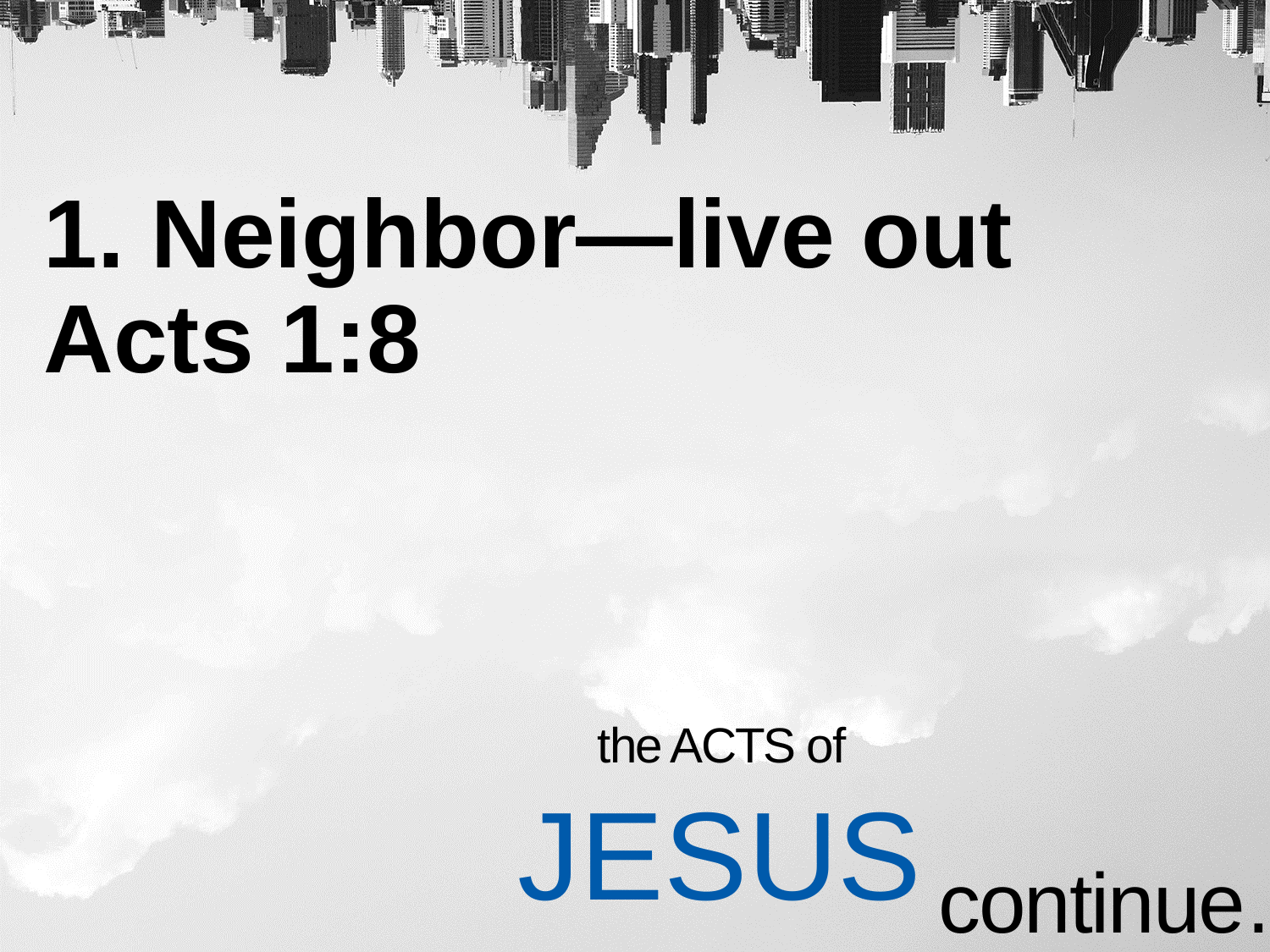

1. Neighbor—live out Acts 1:8
the ACTS of
JESUS
continue…